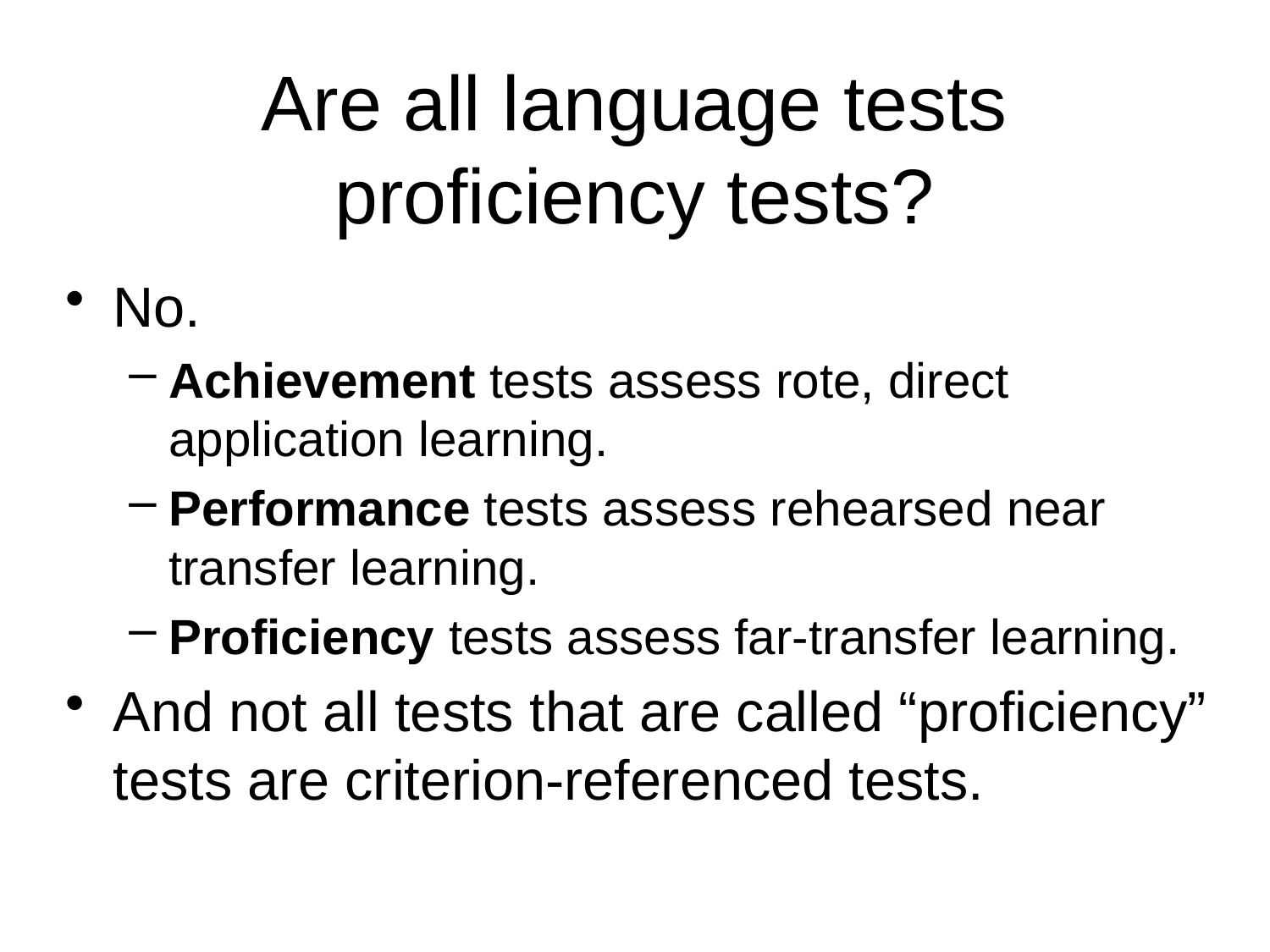

# Are all language tests proficiency tests?
No.
Achievement tests assess rote, direct application learning.
Performance tests assess rehearsed near transfer learning.
Proficiency tests assess far-transfer learning.
And not all tests that are called “proficiency” tests are criterion-referenced tests.